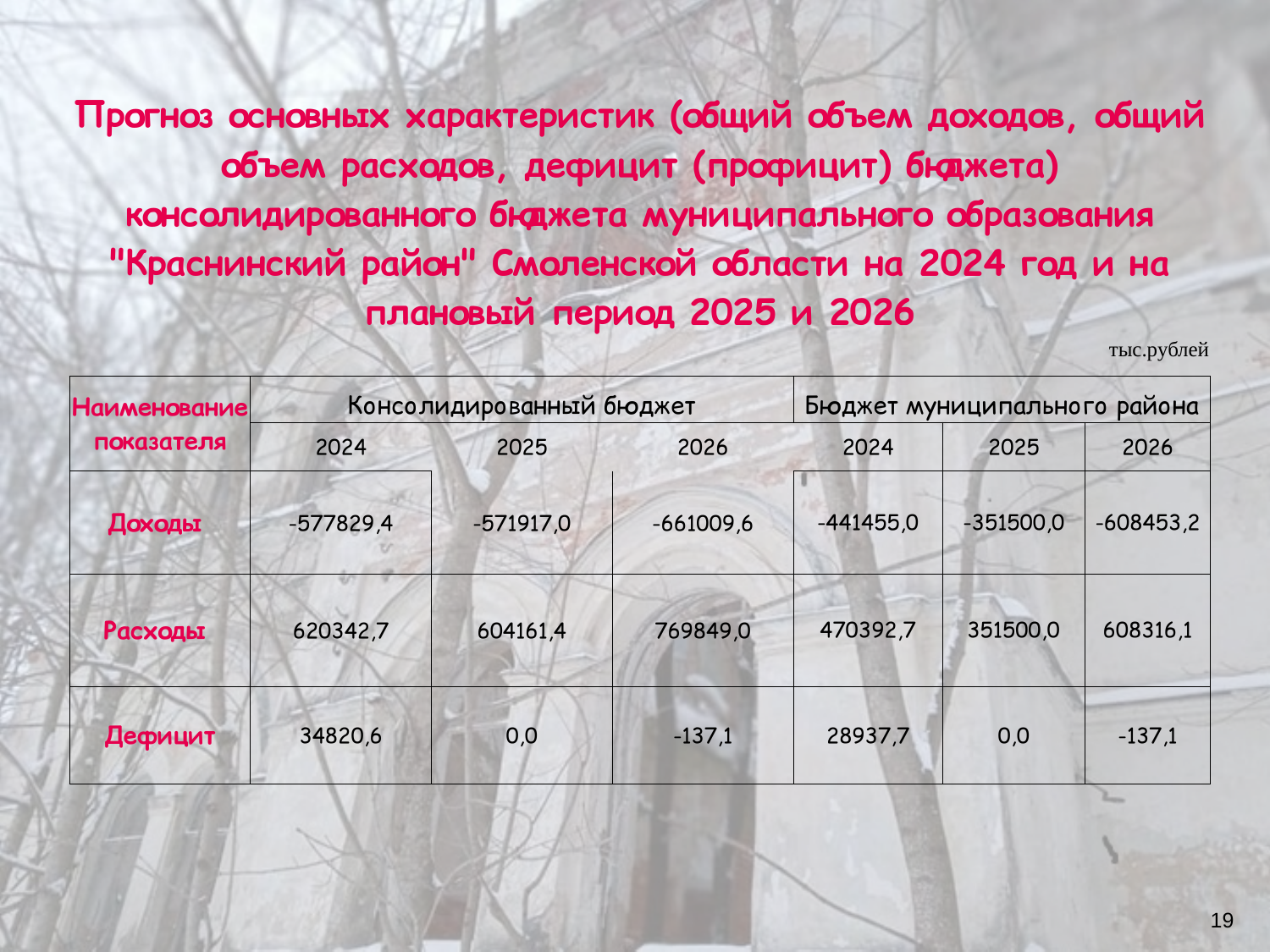

| Прогноз основных характеристик (общий объем доходов, общий объем расходов, дефицит (профицит) бюджета) консолидированного бюджета муниципального образования "Краснинский район" Смоленской области на 2024 год и на плановый период 2025 и 2026 |  |  |  |  |  |  |
| --- | --- | --- | --- | --- | --- | --- |
|  |  |  |  |  |  | тыс.рублей |
| Наименование показателя | Консолидированный бюджет |  |  | Бюджет муниципального района |  |  |
|  | 2024 | 2025 | 2026 | 2024 | 2025 | 2026 |
| Доходы | -577829,4 | -571917,0 | -661009,6 | -441455,0 | -351500,0 | -608453,2 |
| Расходы | 620342,7 | 604161,4 | 769849,0 | 470392,7 | 351500,0 | 608316,1 |
| Дефицит | 34820,6 | 0,0 | -137,1 | 28937,7 | 0,0 | -137,1 |

19